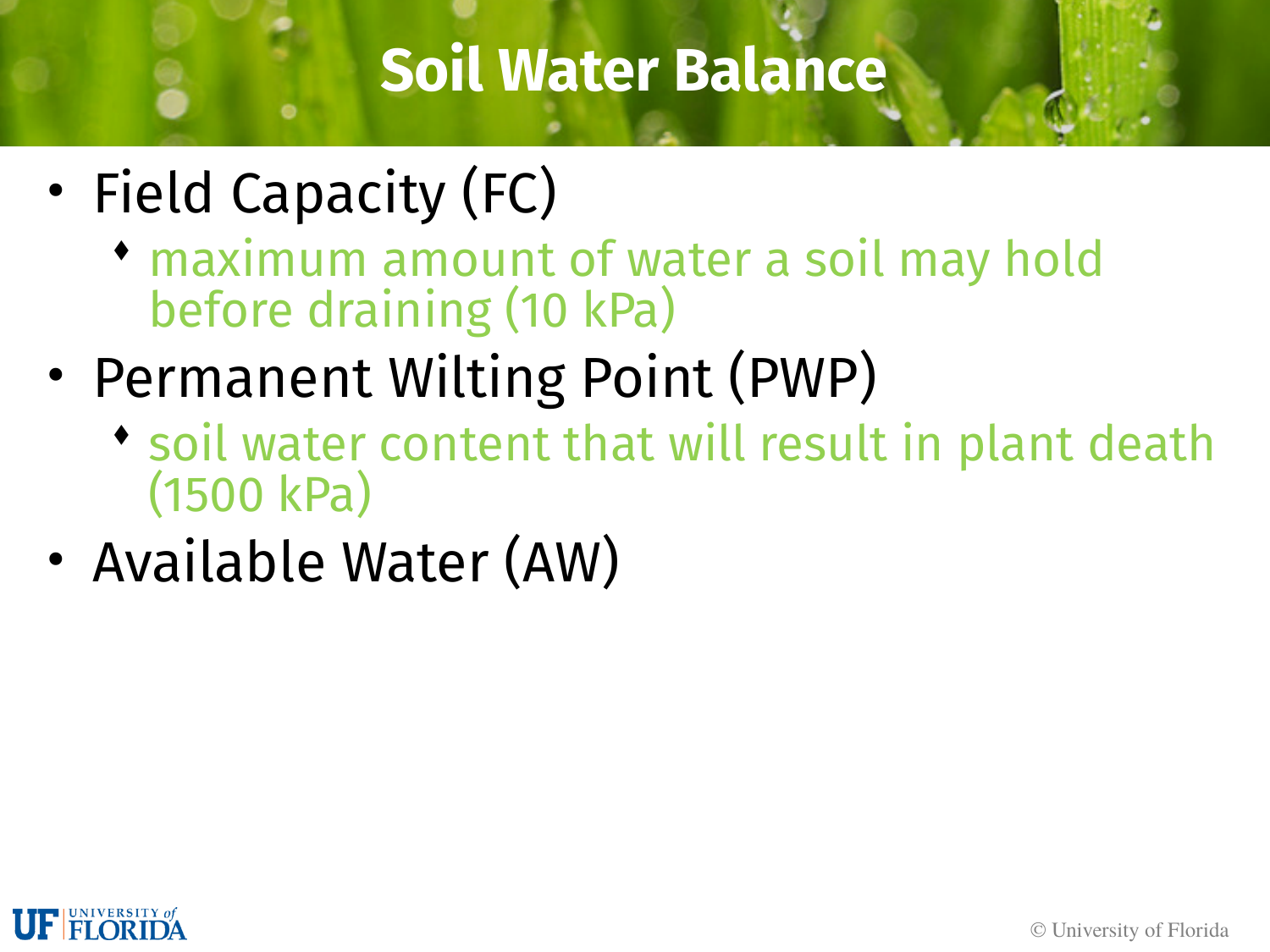

# Soil Water Balance
Field Capacity (FC)
maximum amount of water a soil may hold before draining (10 kPa)
Permanent Wilting Point (PWP)
soil water content that will result in plant death (1500 kPa)
Available Water (AW)